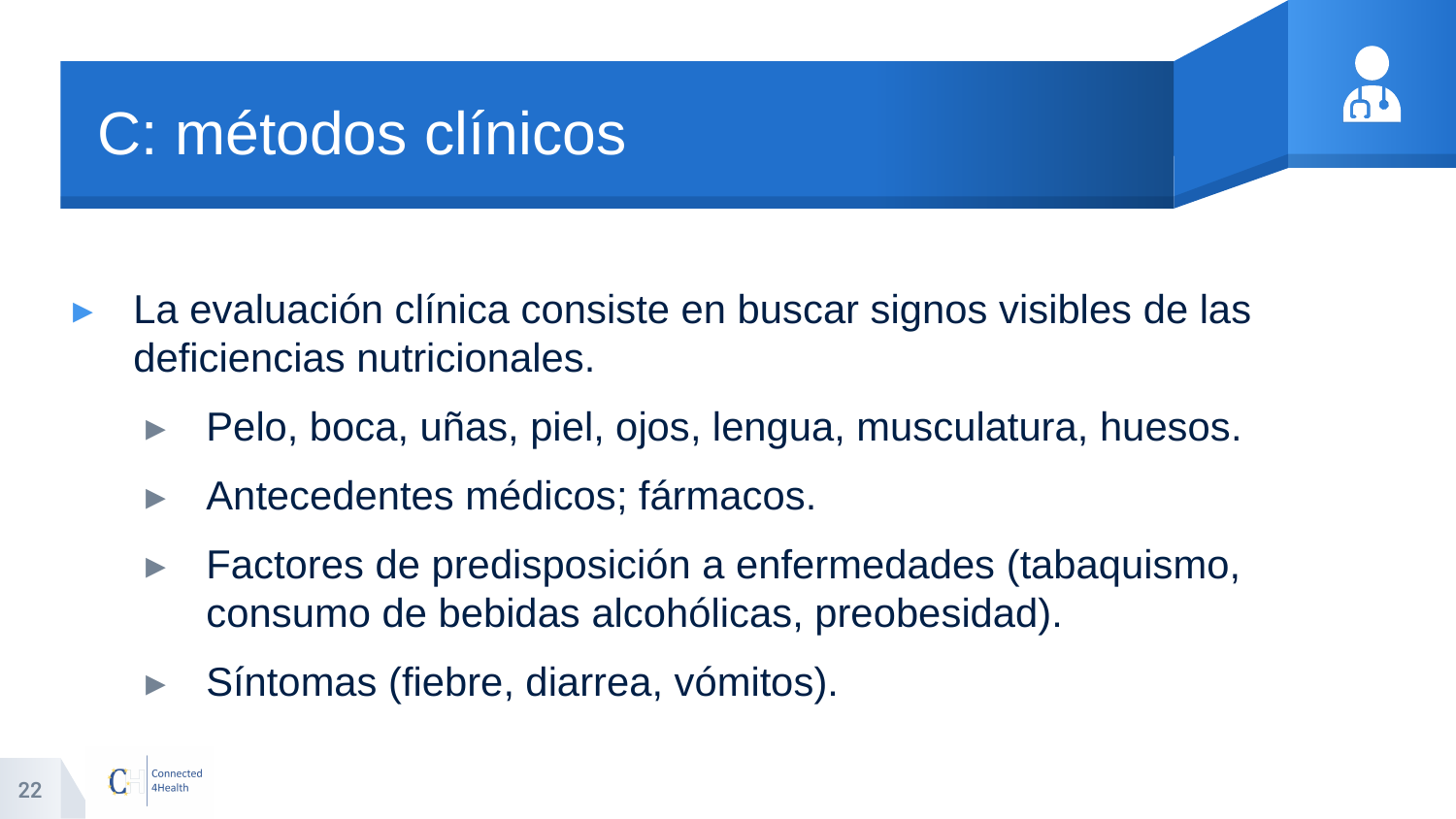

# C: métodos clínicos
La evaluación clínica consiste en buscar signos visibles de las deficiencias nutricionales.
Pelo, boca, uñas, piel, ojos, lengua, musculatura, huesos.
Antecedentes médicos; fármacos.
Factores de predisposición a enfermedades (tabaquismo, consumo de bebidas alcohólicas, preobesidad).
Síntomas (fiebre, diarrea, vómitos).

22